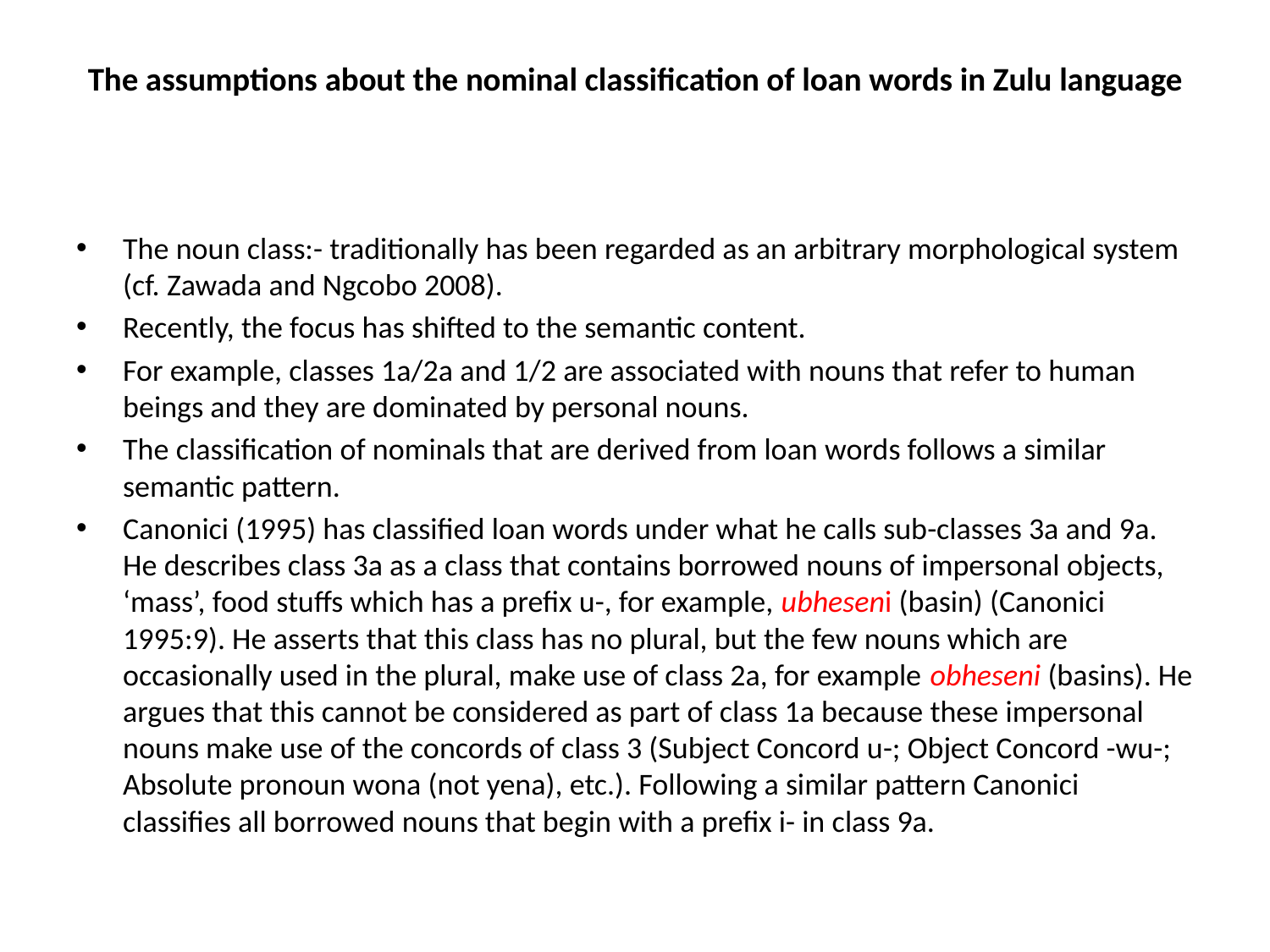

# The assumptions about the nominal classification of loan words in Zulu language
The noun class:- traditionally has been regarded as an arbitrary morphological system (cf. Zawada and Ngcobo 2008).
Recently, the focus has shifted to the semantic content.
For example, classes 1a/2a and 1/2 are associated with nouns that refer to human beings and they are dominated by personal nouns.
The classification of nominals that are derived from loan words follows a similar semantic pattern.
Canonici (1995) has classified loan words under what he calls sub-classes 3a and 9a. He describes class 3a as a class that contains borrowed nouns of impersonal objects, ‘mass’, food stuffs which has a prefix u-, for example, ubheseni (basin) (Canonici 1995:9). He asserts that this class has no plural, but the few nouns which are occasionally used in the plural, make use of class 2a, for example obheseni (basins). He argues that this cannot be considered as part of class 1a because these impersonal nouns make use of the concords of class 3 (Subject Concord u-; Object Concord -wu-; Absolute pronoun wona (not yena), etc.). Following a similar pattern Canonici classifies all borrowed nouns that begin with a prefix i- in class 9a.